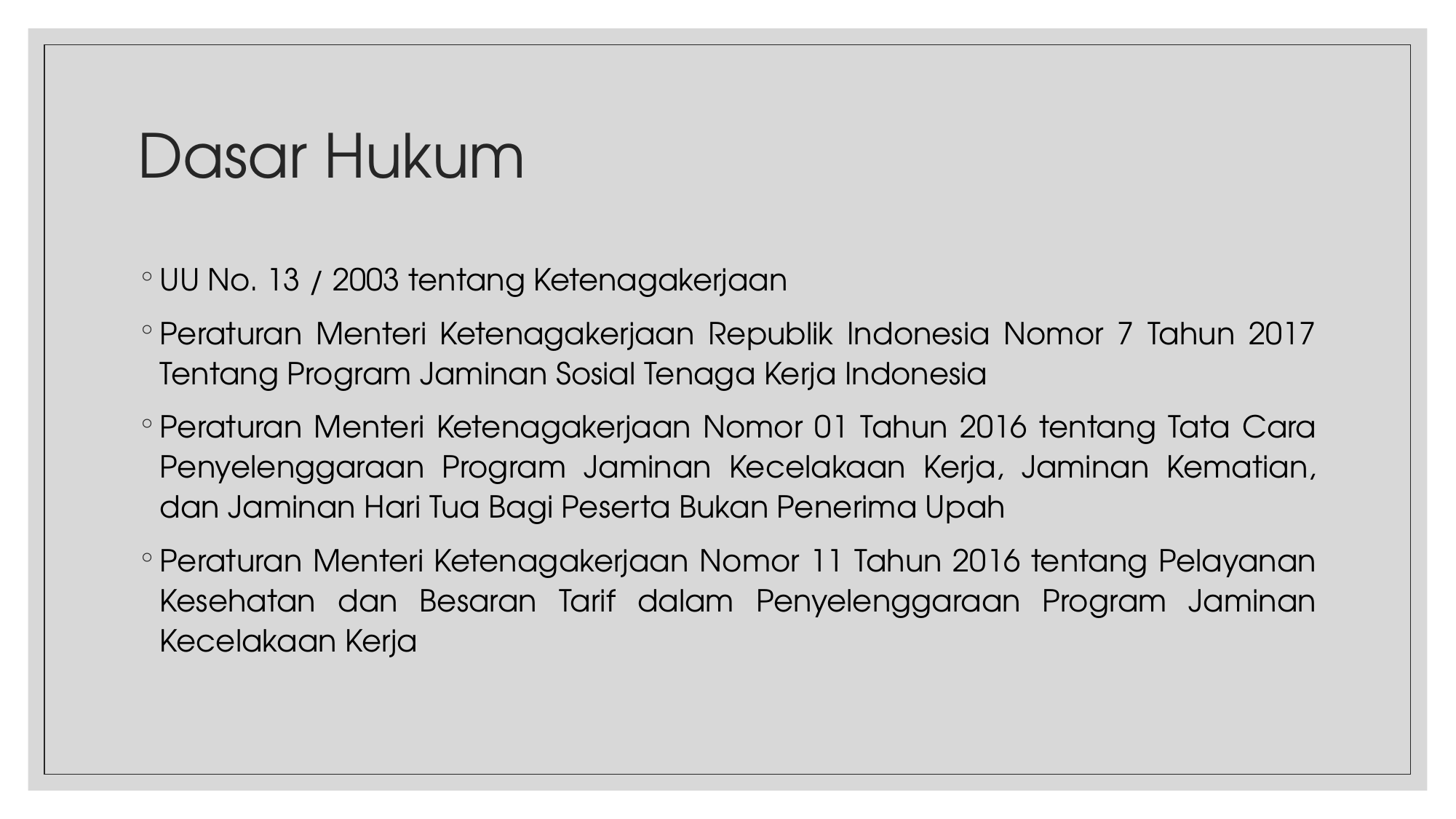

# Dasar Hukum
UU No. 13 / 2003 tentang Ketenagakerjaan
Peraturan Menteri Ketenagakerjaan Republik Indonesia Nomor 7 Tahun 2017 Tentang Program Jaminan Sosial Tenaga Kerja Indonesia
Peraturan Menteri Ketenagakerjaan Nomor 01 Tahun 2016 tentang Tata Cara Penyelenggaraan Program Jaminan Kecelakaan Kerja, Jaminan Kematian, dan Jaminan Hari Tua Bagi Peserta Bukan Penerima Upah
Peraturan Menteri Ketenagakerjaan Nomor 11 Tahun 2016 tentang Pelayanan Kesehatan dan Besaran Tarif dalam Penyelenggaraan Program Jaminan Kecelakaan Kerja